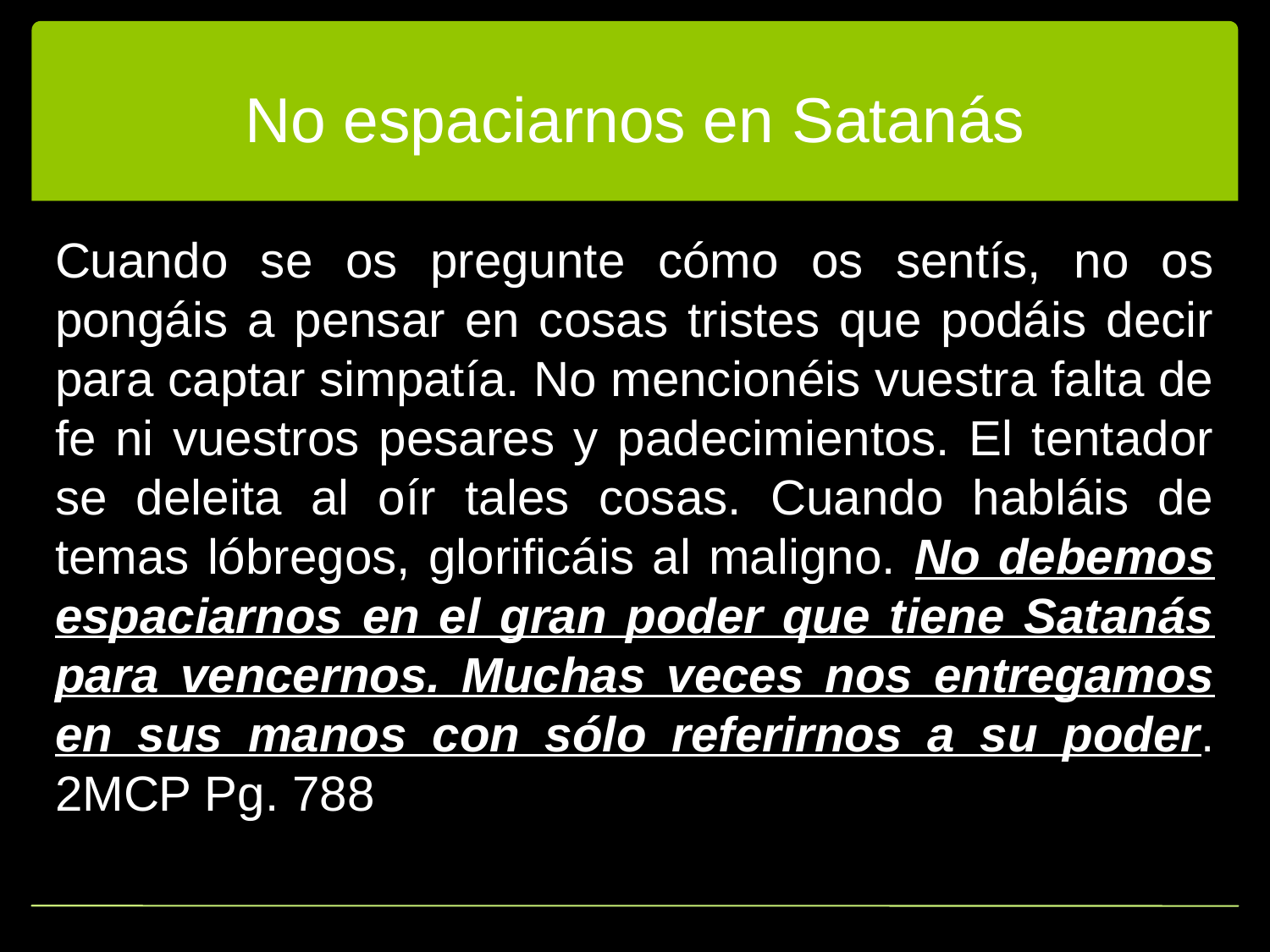

# No espaciarnos en Satanás
Cuando se os pregunte cómo os sentís, no os pongáis a pensar en cosas tristes que podáis decir para captar simpatía. No mencionéis vuestra falta de fe ni vuestros pesares y padecimientos. El tentador se deleita al oír tales cosas. Cuando habláis de temas lóbregos, glorificáis al maligno. No debemos espaciarnos en el gran poder que tiene Satanás para vencernos. Muchas veces nos entregamos en sus manos con sólo referirnos a su poder. 2MCP Pg. 788